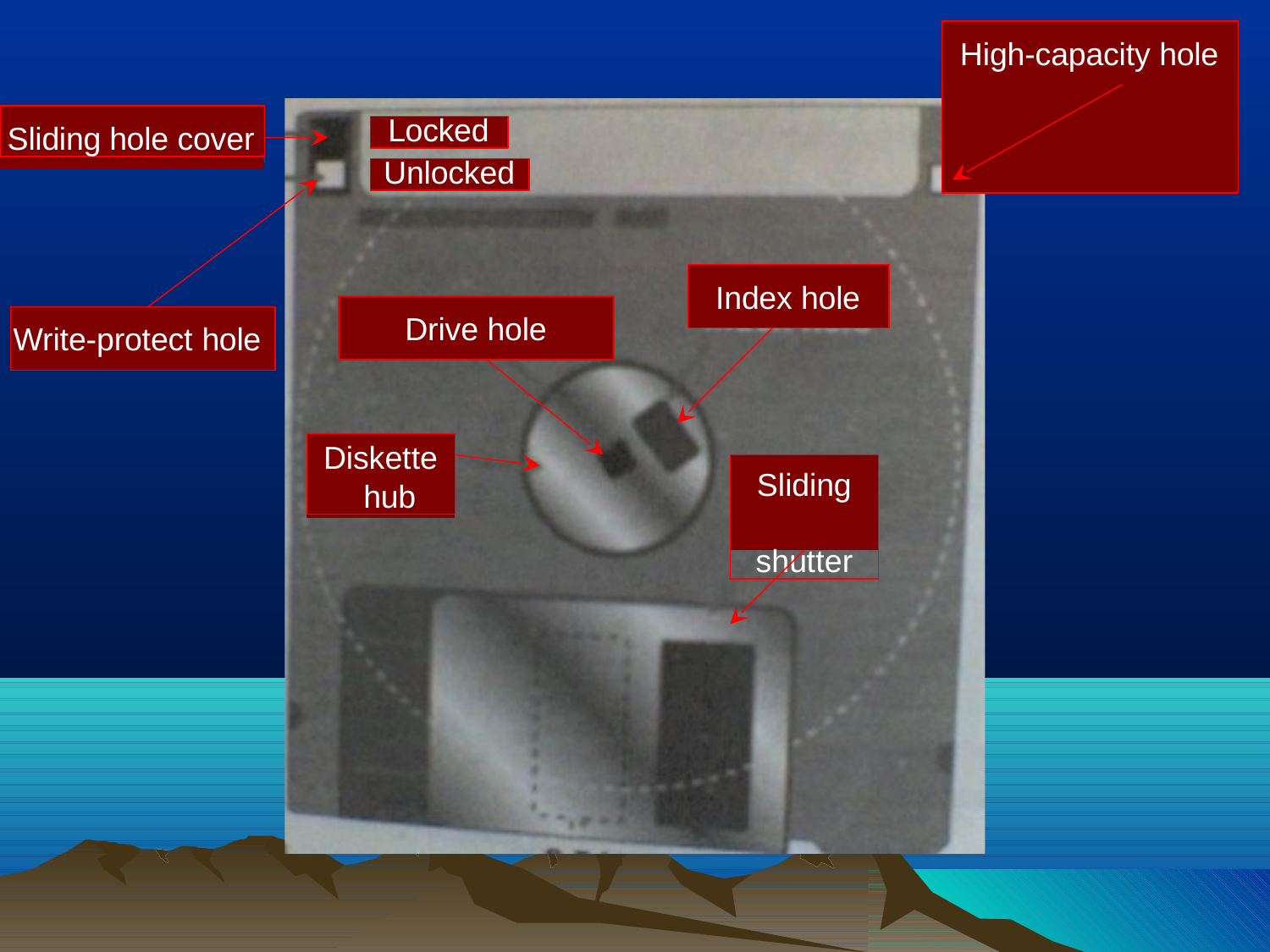

# High-capacity hole

Sliding hole cover

Locked

Unlocked

Index hole
Drive hole
Write-protect hole

Diskette  hub

Sliding  shutter